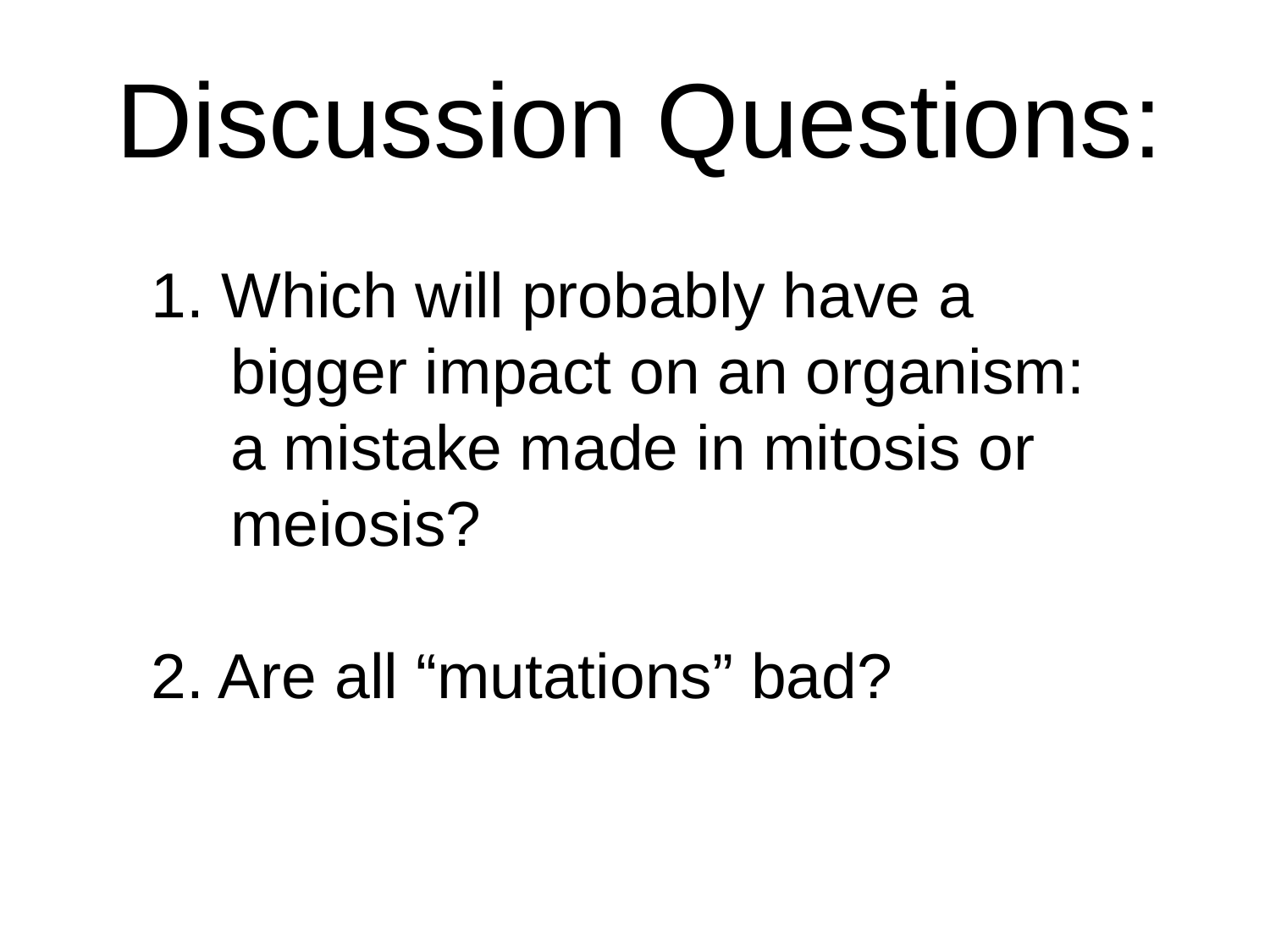

Discussion Questions:
1. Which will probably have a bigger impact on an organism: a mistake made in mitosis or meiosis?

2. Are all “mutations” bad?